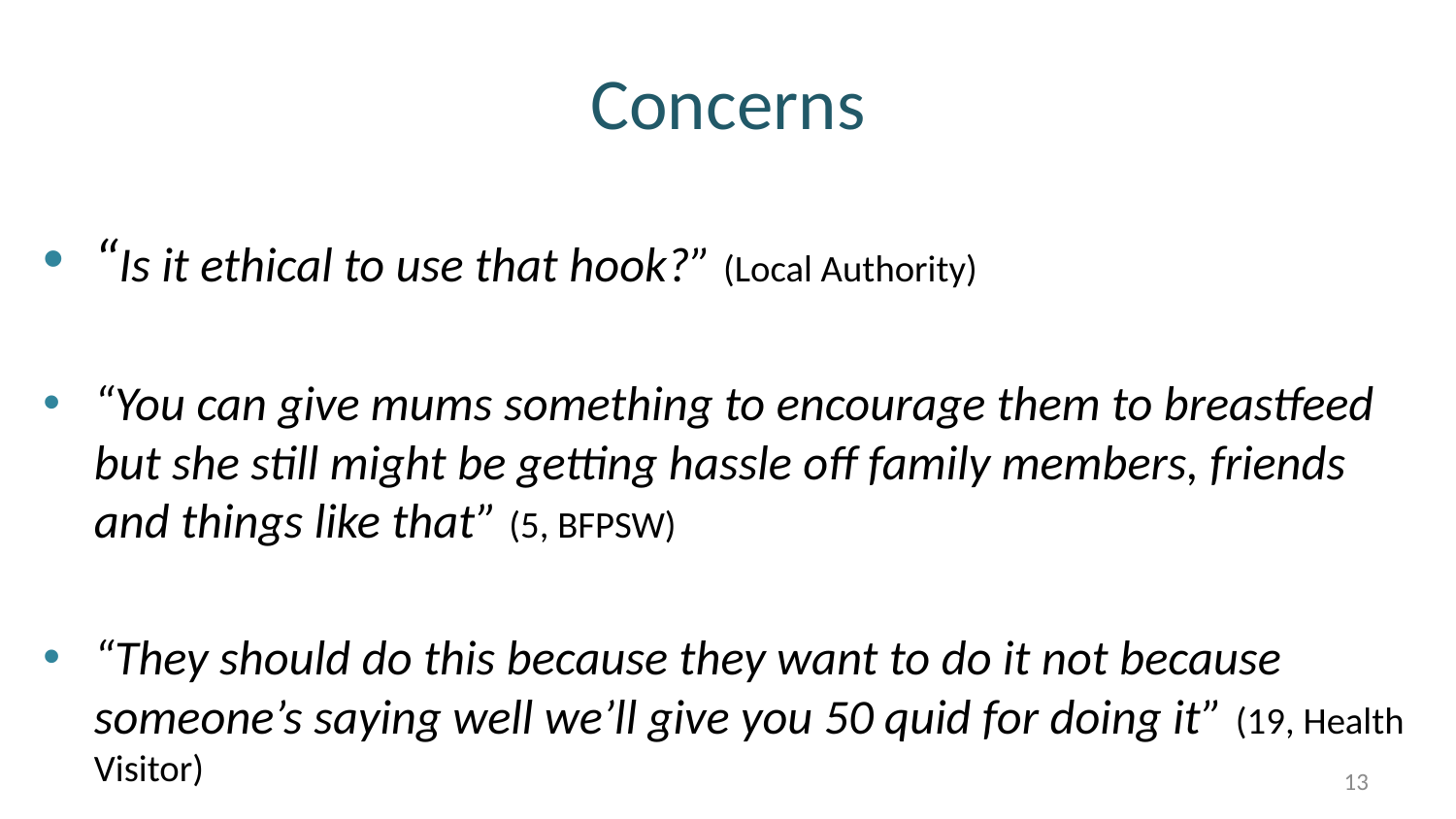

# Concerns
“Is it ethical to use that hook?” (Local Authority)

“You can give mums something to encourage them to breastfeed but she still might be getting hassle off family members, friends and things like that” (5, BFPSW)

“They should do this because they want to do it not because someone’s saying well we’ll give you 50 quid for doing it” (19, Health Visitor)

13